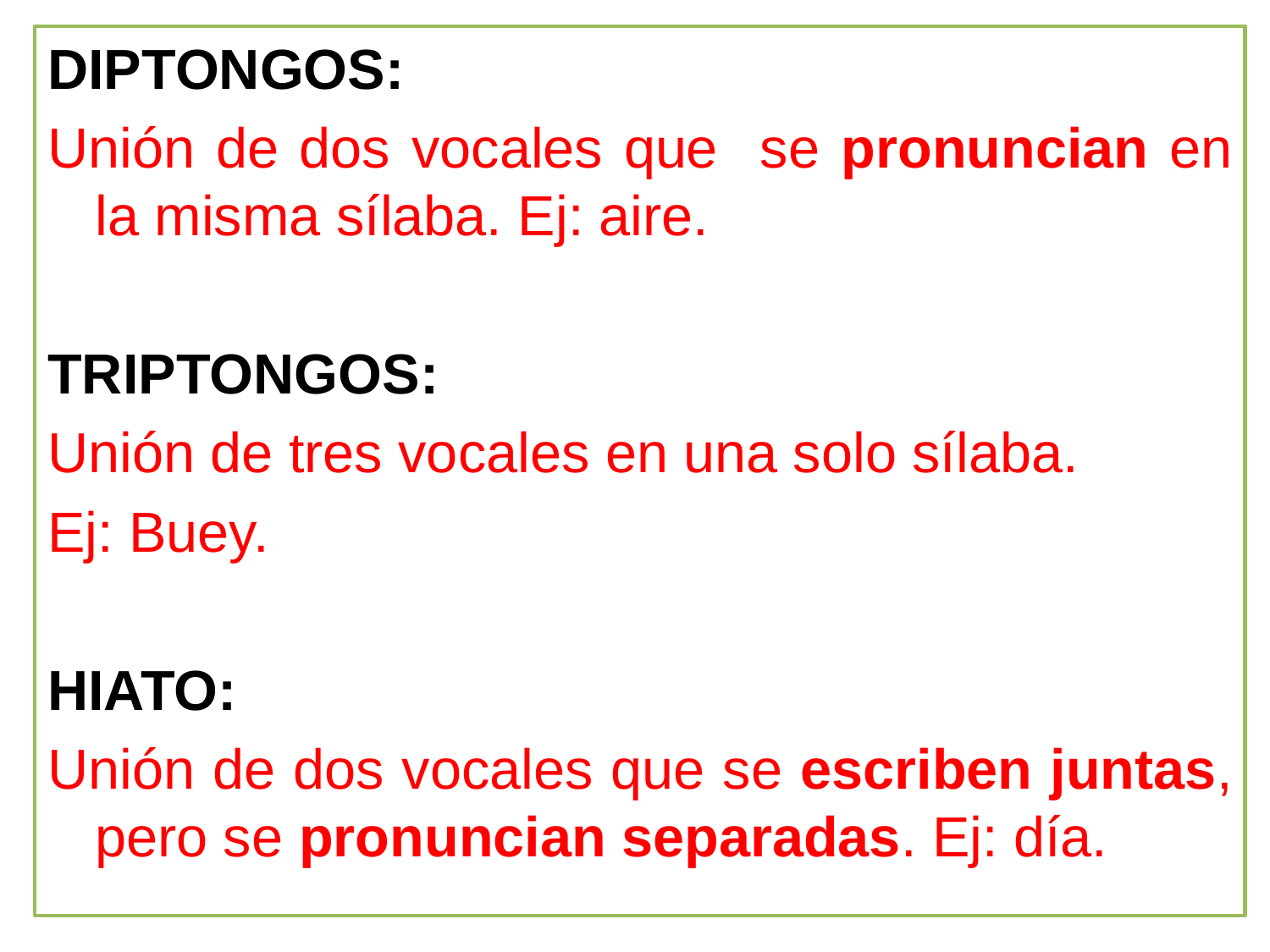

DIPTONGOS:
Unión de dos vocales que  se pronuncian en la misma sílaba. Ej: aire.

TRIPTONGOS:
Unión de tres vocales en una solo sílaba.
Ej: Buey.

HIATO:
Unión de dos vocales que se escriben juntas, pero se pronuncian separadas. Ej: día.